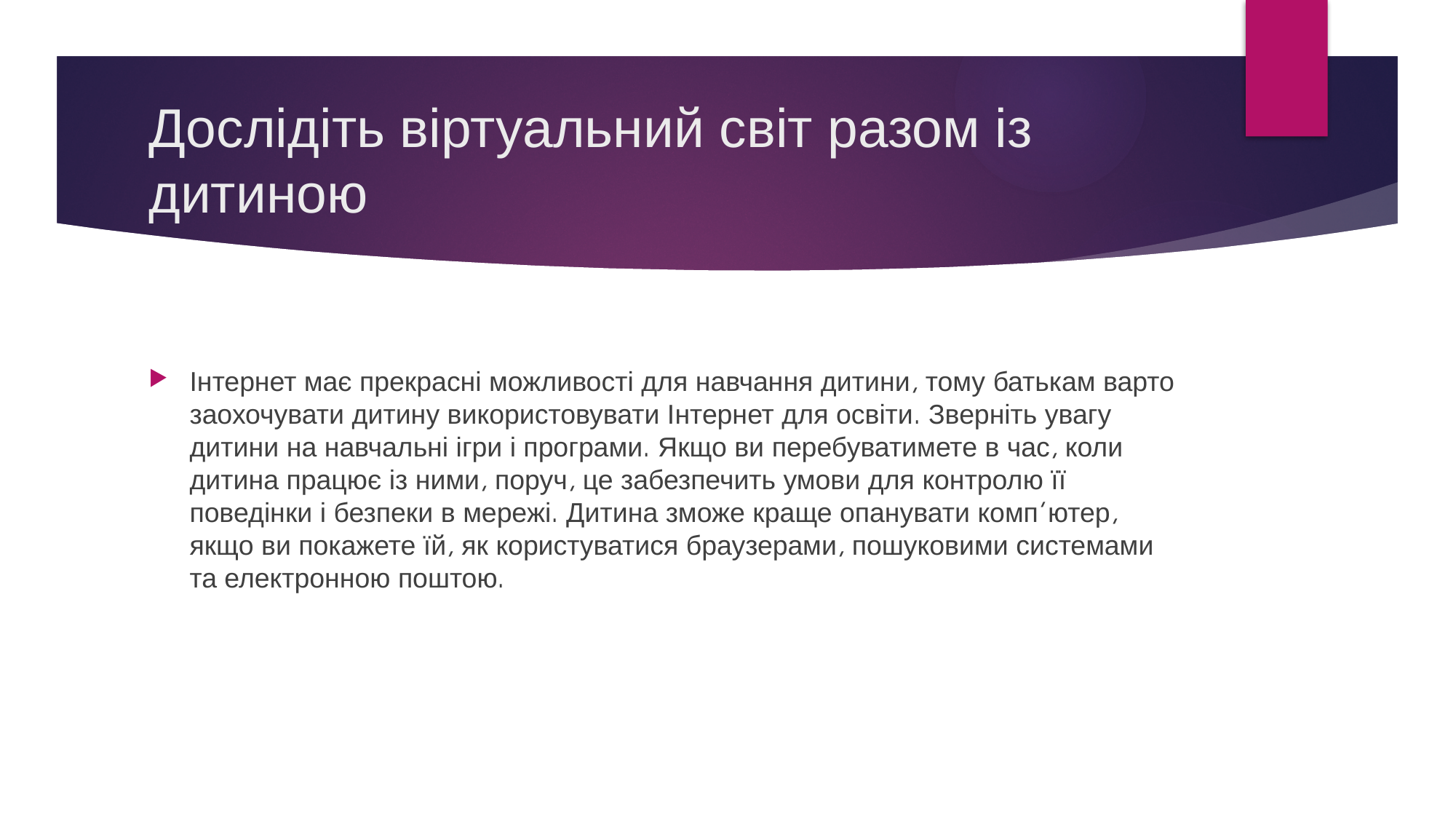

# Дослідіть віртуальний світ разом із дитиною

Інтернет має прекрасні можливості для навчання дитини, тому батькам варто заохочувати дитину використовувати Інтернет для освіти. Зверніть увагу дитини на навчальні ігри і програми. Якщо ви перебуватимете в час, коли дитина працює із ними, поруч, це забезпечить умови для контролю її поведінки і безпеки в мережі. Дитина зможе краще опанувати комп’ютер, якщо ви покажете їй, як користуватися браузерами, пошуковими системами та електронною поштою.